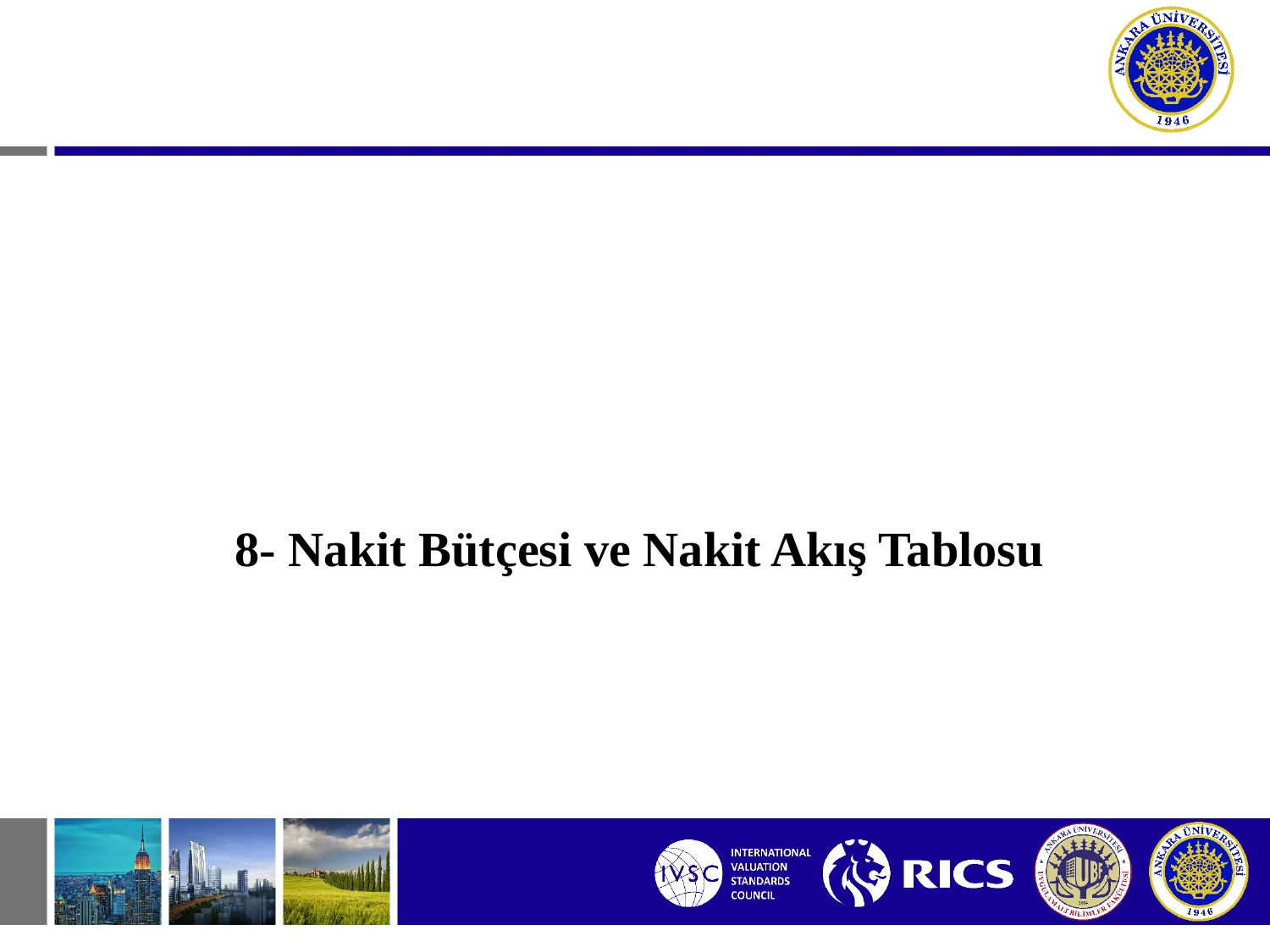

8- Nakit Bütçesi ve Nakit Akış Tablosu